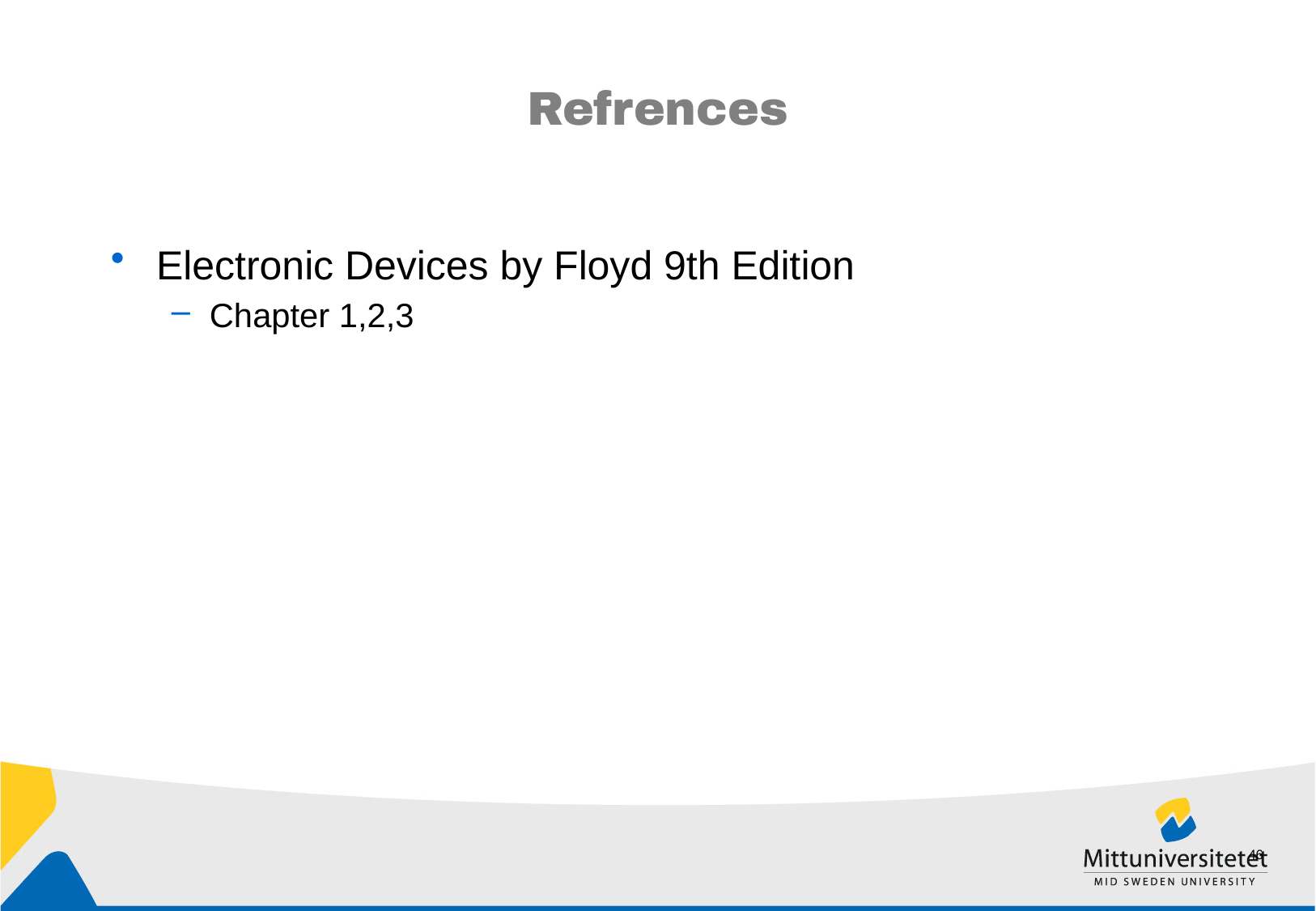

# Refrences
Electronic Devices by Floyd 9th Edition
Chapter 1,2,3
46